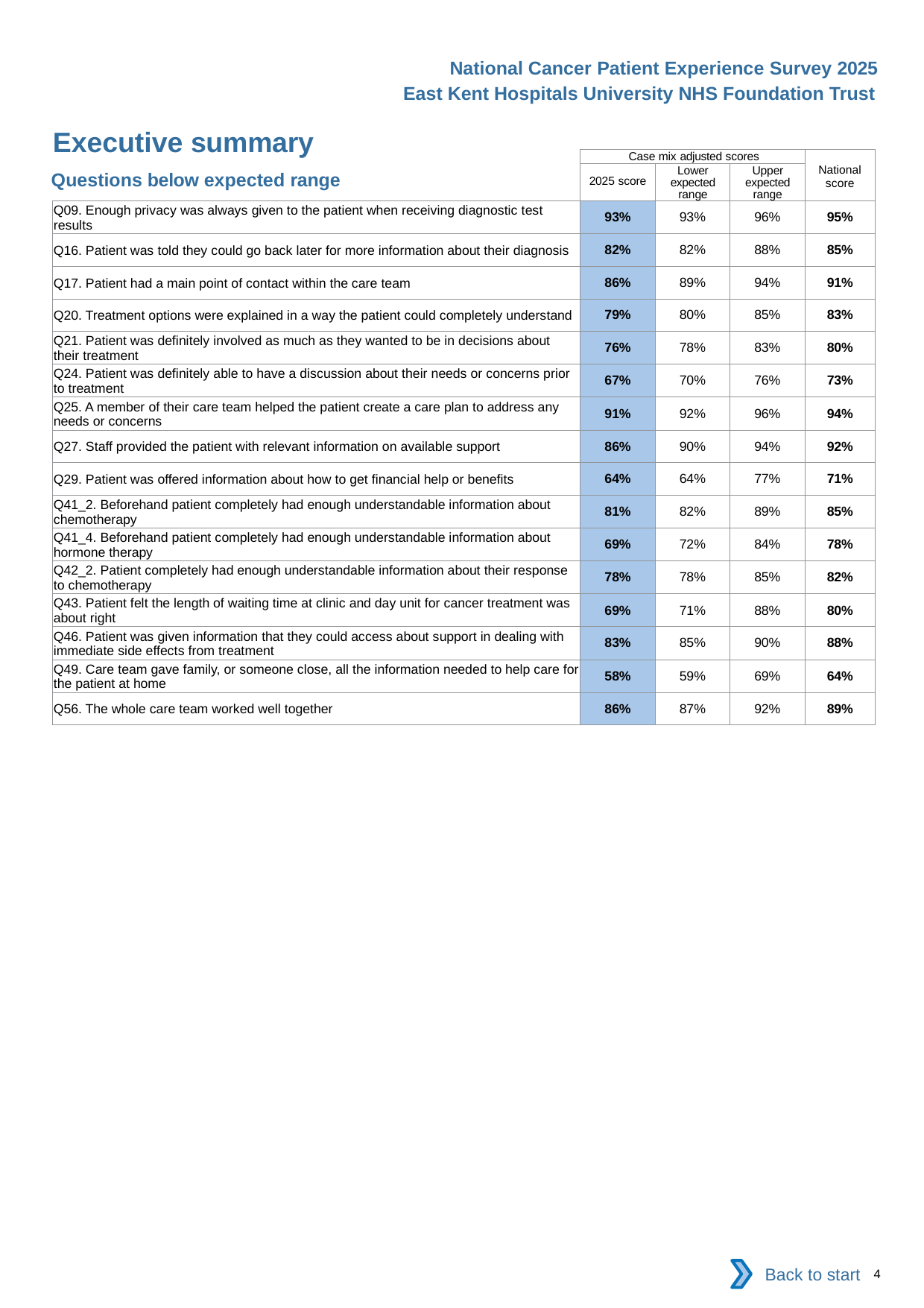

National Cancer Patient Experience Survey 2025
East Kent Hospitals University NHS Foundation Trust
Executive summary (2)
|  | Case mix adjusted scores |  |  | National score |
| --- | --- | --- | --- | --- |
|  | 2025 score | Lower expected range | Upper expected range |  |
| Q09. Enough privacy was always given to the patient when receiving diagnostic test results | 93% | 93% | 96% | 95% |
| Q16. Patient was told they could go back later for more information about their diagnosis | 82% | 82% | 88% | 85% |
| Q17. Patient had a main point of contact within the care team | 86% | 89% | 94% | 91% |
| Q20. Treatment options were explained in a way the patient could completely understand | 79% | 80% | 85% | 83% |
| Q21. Patient was definitely involved as much as they wanted to be in decisions about their treatment | 76% | 78% | 83% | 80% |
| Q24. Patient was definitely able to have a discussion about their needs or concerns prior to treatment | 67% | 70% | 76% | 73% |
| Q25. A member of their care team helped the patient create a care plan to address any needs or concerns | 91% | 92% | 96% | 94% |
| Q27. Staff provided the patient with relevant information on available support | 86% | 90% | 94% | 92% |
| Q29. Patient was offered information about how to get financial help or benefits | 64% | 64% | 77% | 71% |
| Q41\_2. Beforehand patient completely had enough understandable information about chemotherapy | 81% | 82% | 89% | 85% |
| Q41\_4. Beforehand patient completely had enough understandable information about hormone therapy | 69% | 72% | 84% | 78% |
| Q42\_2. Patient completely had enough understandable information about their response to chemotherapy | 78% | 78% | 85% | 82% |
| Q43. Patient felt the length of waiting time at clinic and day unit for cancer treatment was about right | 69% | 71% | 88% | 80% |
| Q46. Patient was given information that they could access about support in dealing with immediate side effects from treatment | 83% | 85% | 90% | 88% |
| Q49. Care team gave family, or someone close, all the information needed to help care for the patient at home | 58% | 59% | 69% | 64% |
| Q56. The whole care team worked well together | 86% | 87% | 92% | 89% |
Questions below expected range
Back to start

4